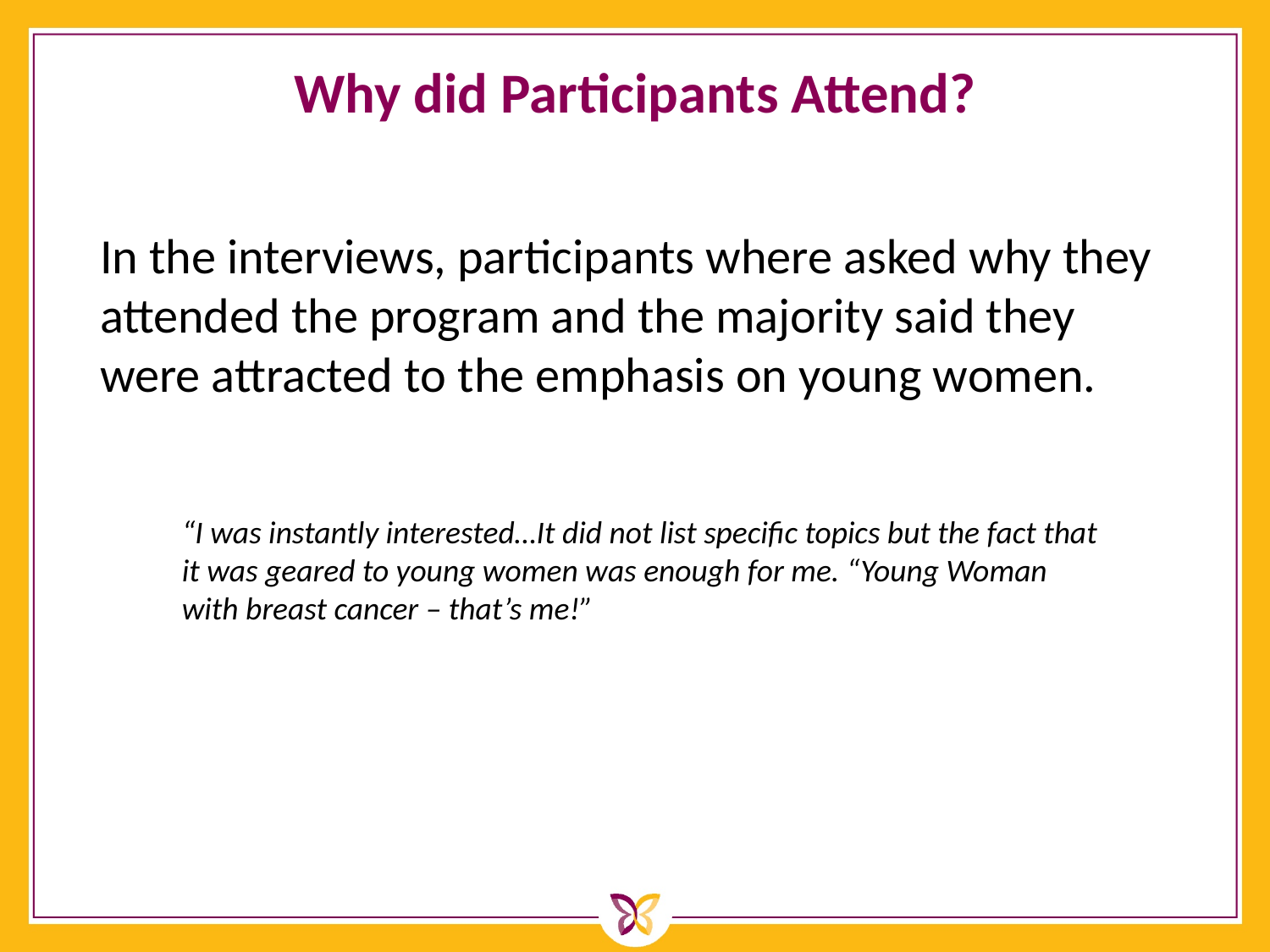

# Why did Participants Attend?

In the interviews, participants where asked why they attended the program and the majority said they were attracted to the emphasis on young women.
“I was instantly interested…It did not list specific topics but the fact that it was geared to young women was enough for me. “Young Woman with breast cancer – that’s me!”